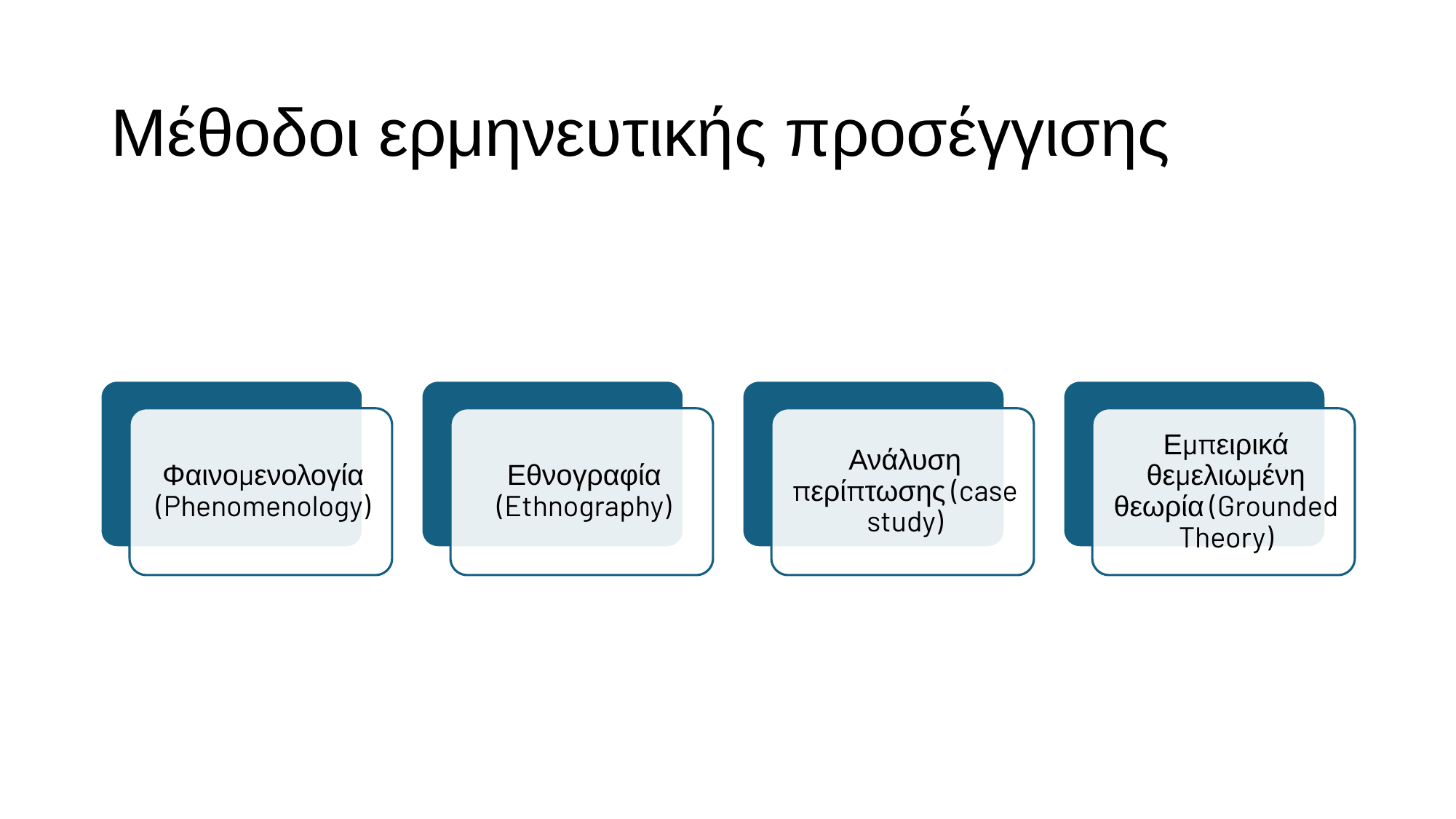

# Μέθοδοι ερμηνευτικής προσέγγισης
Φαινομενολογία (Phenomenology)
Εθνογραφία (Ethnography)
Ανάλυση περίπτωσης (case study)
Εμπειρικά θεμελιωμένη θεωρία (Grounded Theory)